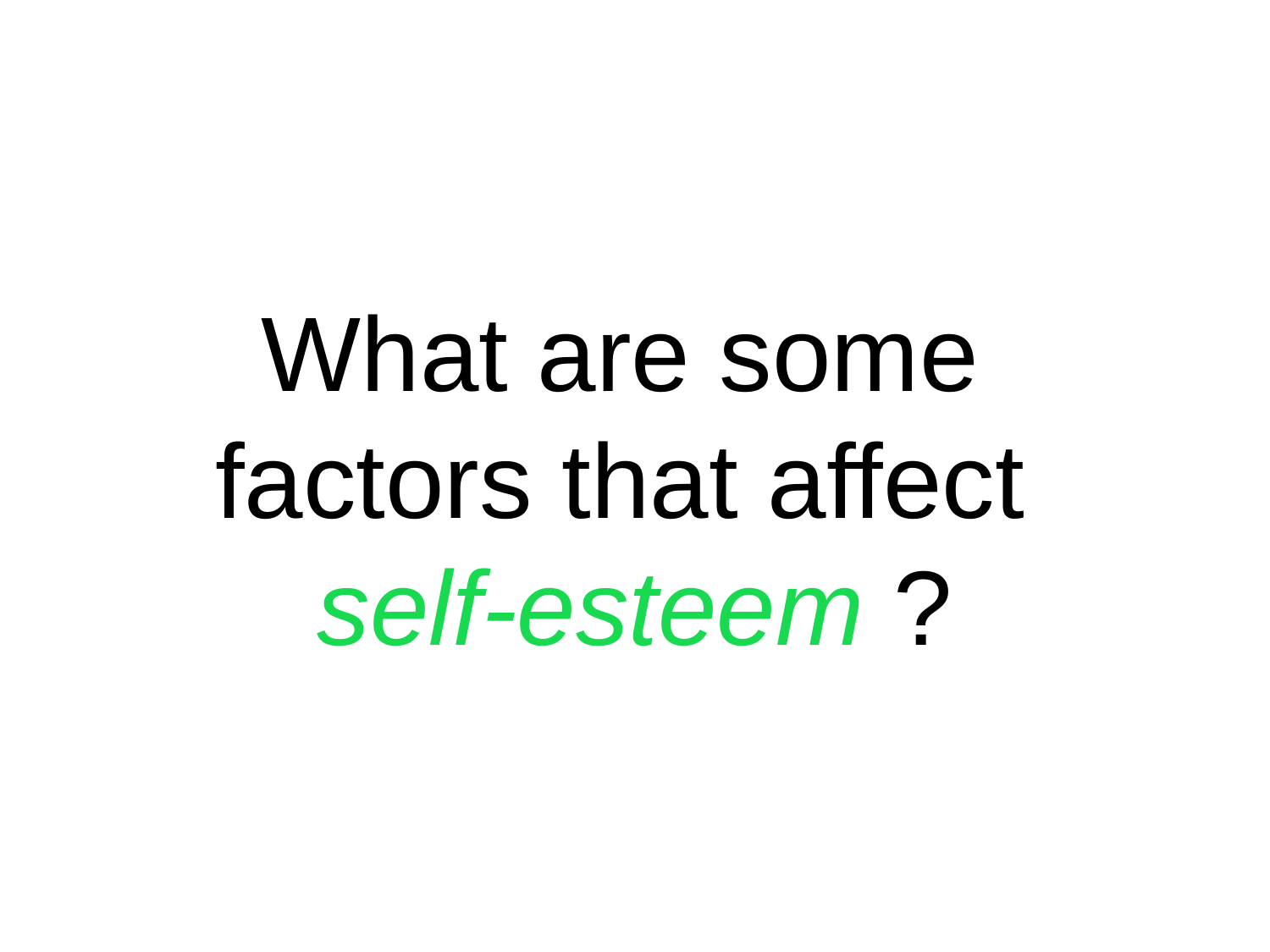

# What are some
factors that affect
self-esteem ?